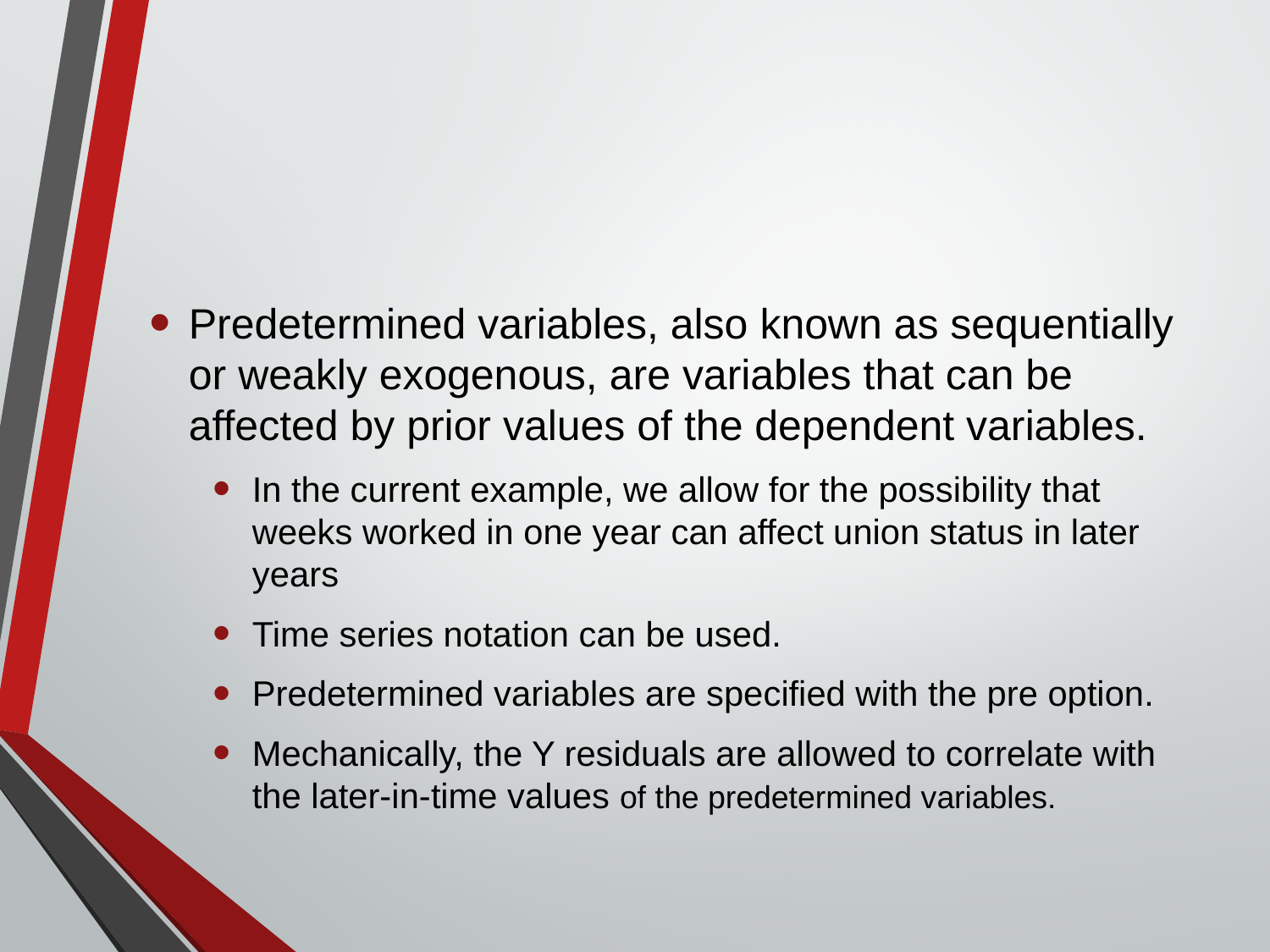

#
Predetermined variables, also known as sequentially or weakly exogenous, are variables that can be affected by prior values of the dependent variables.
In the current example, we allow for the possibility that weeks worked in one year can affect union status in later years
Time series notation can be used.
Predetermined variables are specified with the pre option.
Mechanically, the Y residuals are allowed to correlate with the later-in-time values of the predetermined variables.